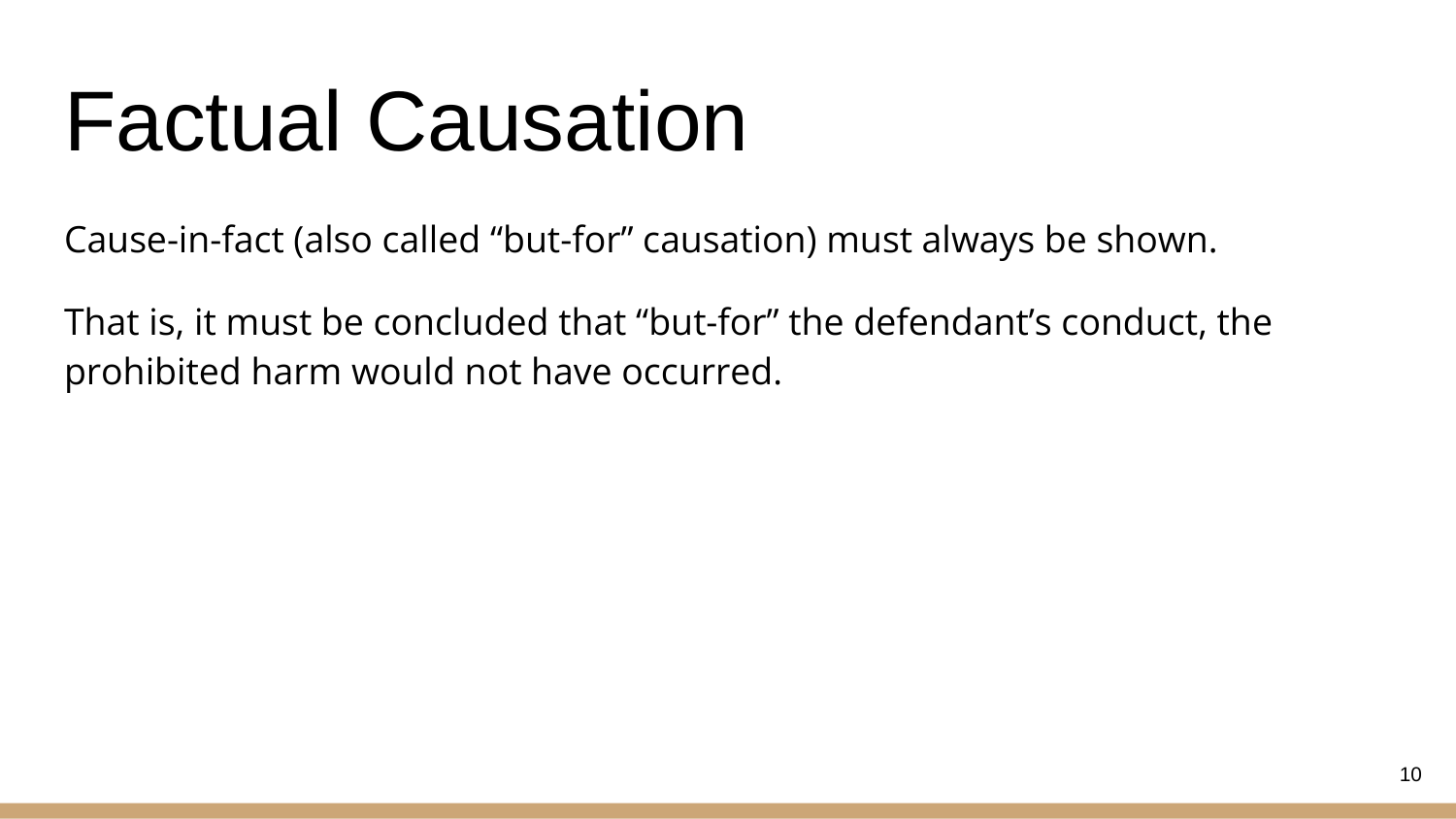

# Factual Causation
Cause-in-fact (also called “but-for” causation) must always be shown.
That is, it must be concluded that “but-for” the defendant’s conduct, the prohibited harm would not have occurred.

10